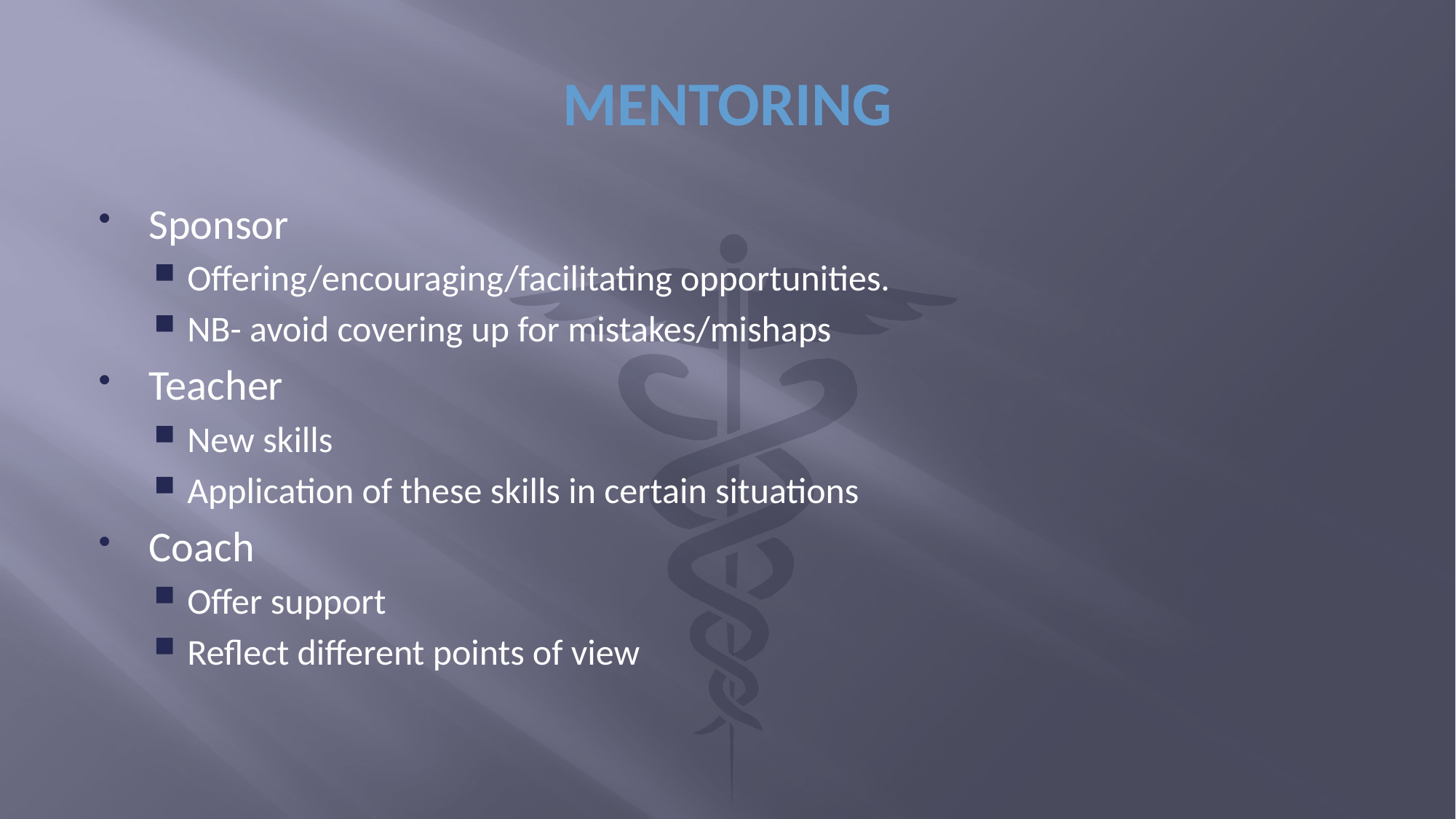

# MENTORING
Sponsor
Offering/encouraging/facilitating opportunities.
NB- avoid covering up for mistakes/mishaps
Teacher
New skills
Application of these skills in certain situations
Coach
Offer support
Reflect different points of view